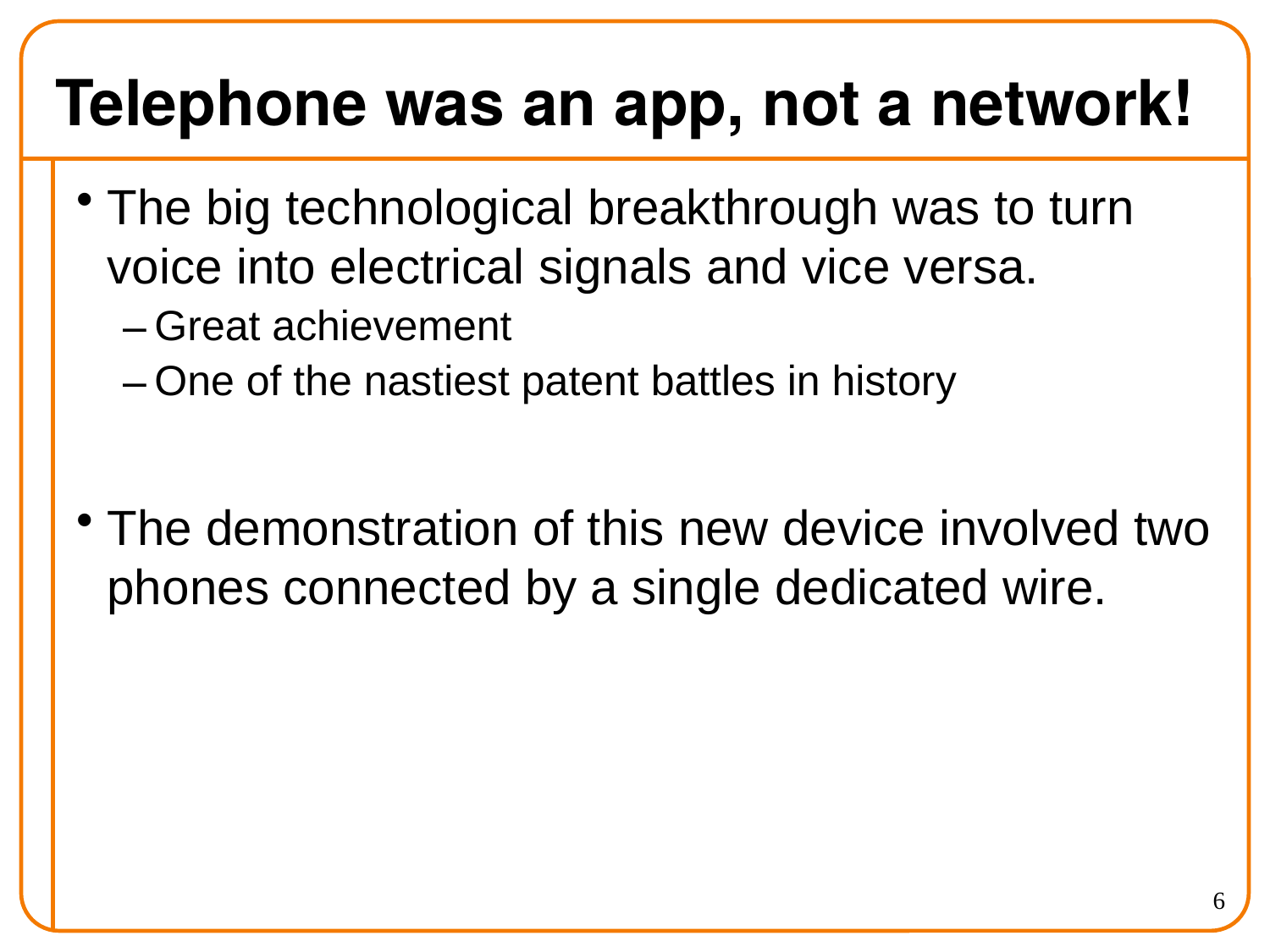

# Telephone was an app, not a network!
The big technological breakthrough was to turn voice into electrical signals and vice versa.
Great achievement
One of the nastiest patent battles in history

The demonstration of this new device involved two phones connected by a single dedicated wire.
6